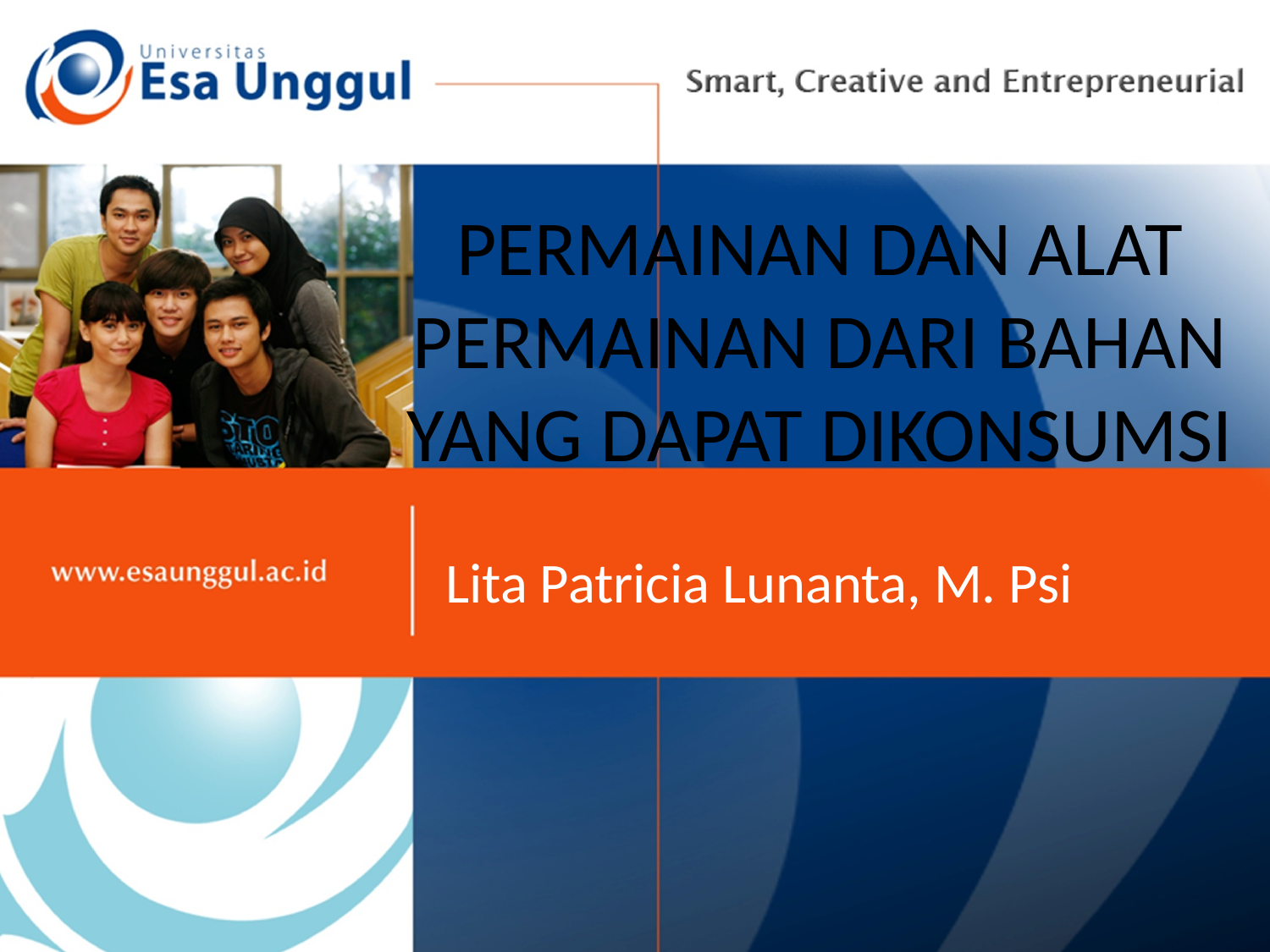

# PERMAINAN DAN ALAT PERMAINAN DARI BAHAN YANG DAPAT DIKONSUMSI

Lita Patricia Lunanta, M. Psi